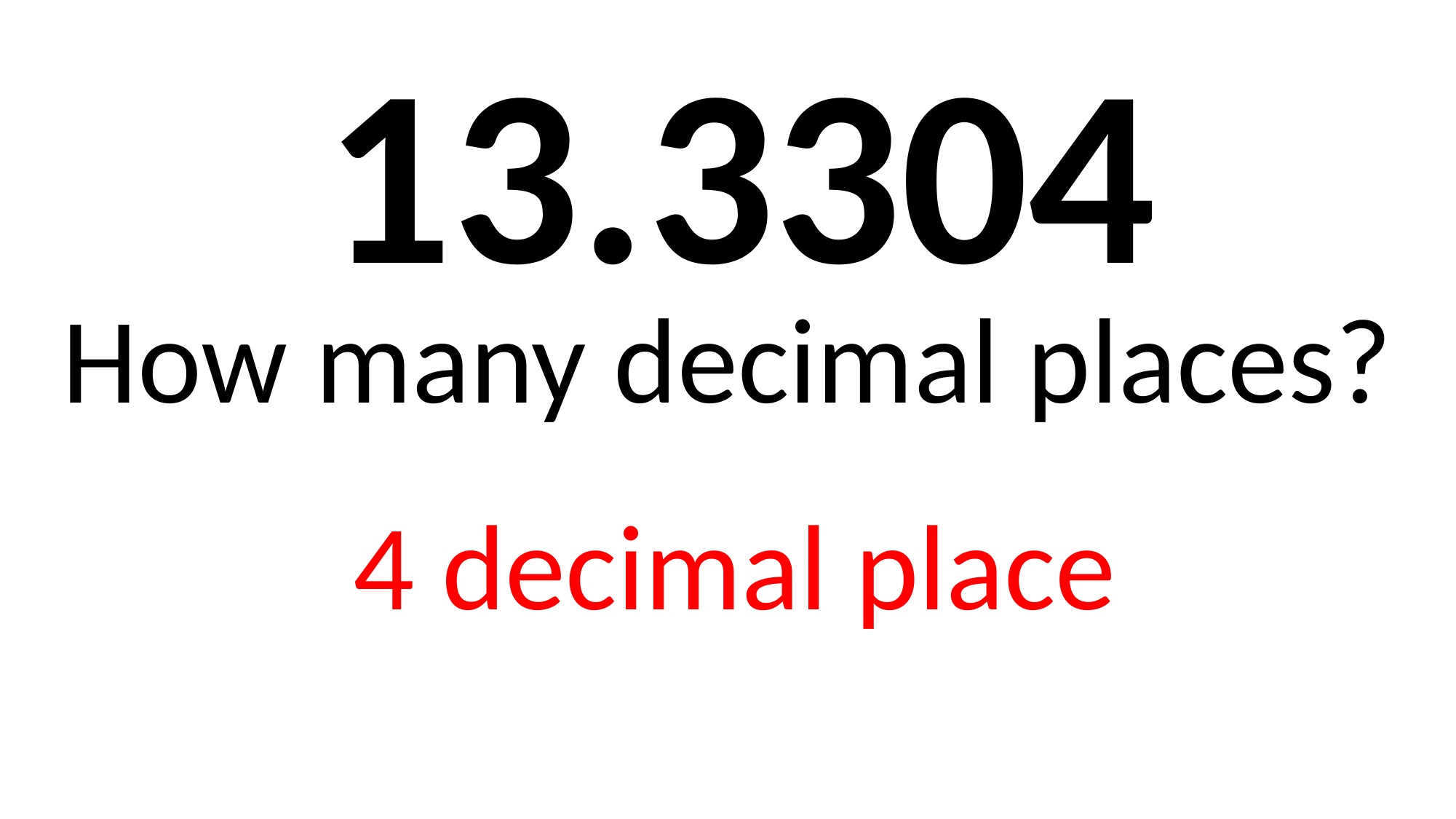

13.3304
How many decimal places?
4 decimal place